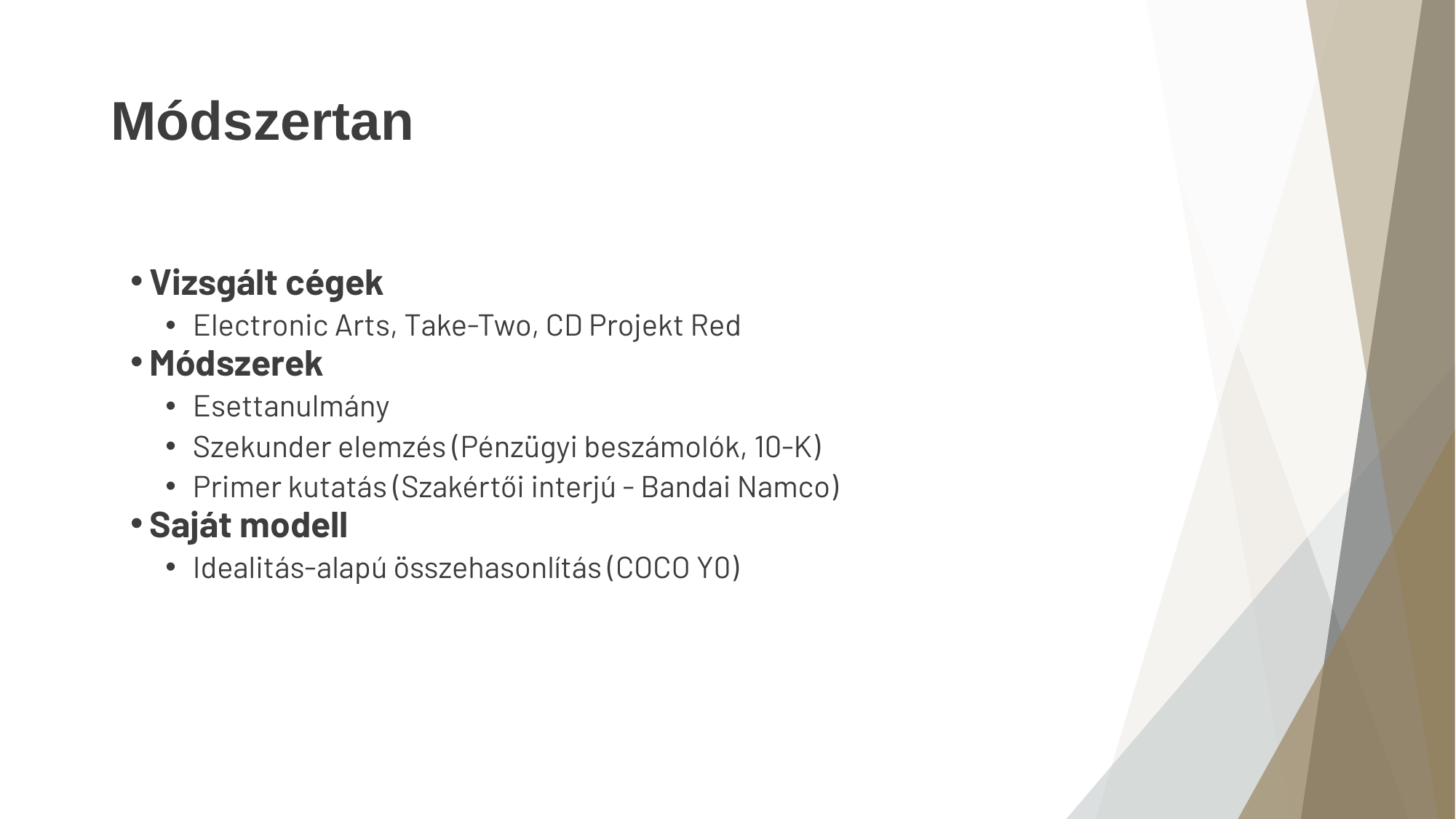

# Módszertan
Vizsgált cégek
Electronic Arts, Take-Two, CD Projekt Red
Módszerek
Esettanulmány
Szekunder elemzés (Pénzügyi beszámolók, 10-K)
Primer kutatás (Szakértői interjú - Bandai Namco)
Saját modell
Idealitás-alapú összehasonlítás (COCO Y0)